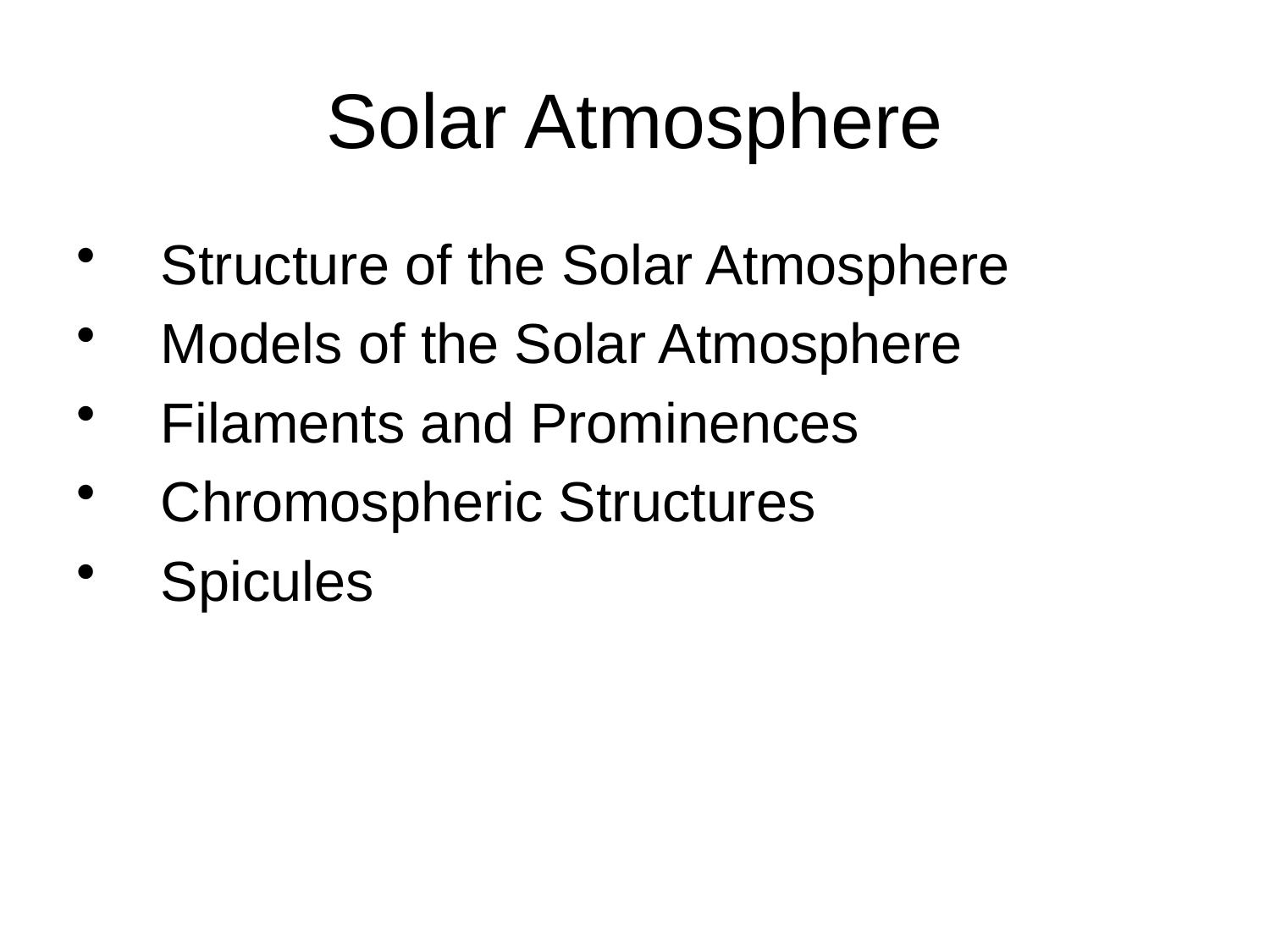

# Solar Atmosphere
Structure of the Solar Atmosphere
Models of the Solar Atmosphere
Filaments and Prominences
Chromospheric Structures
Spicules